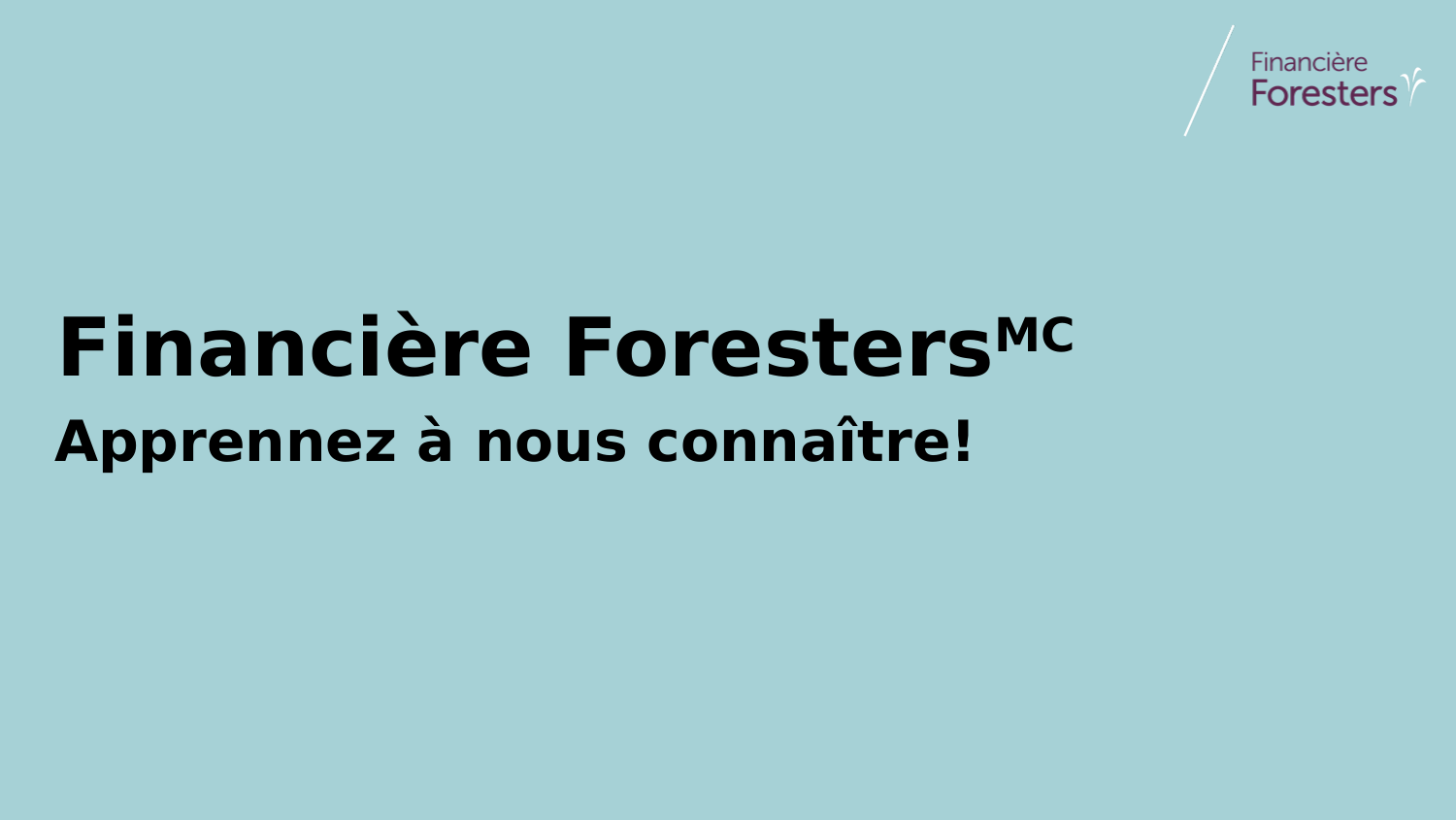

# Financière ForestersMC
Apprennez à nous connaître!